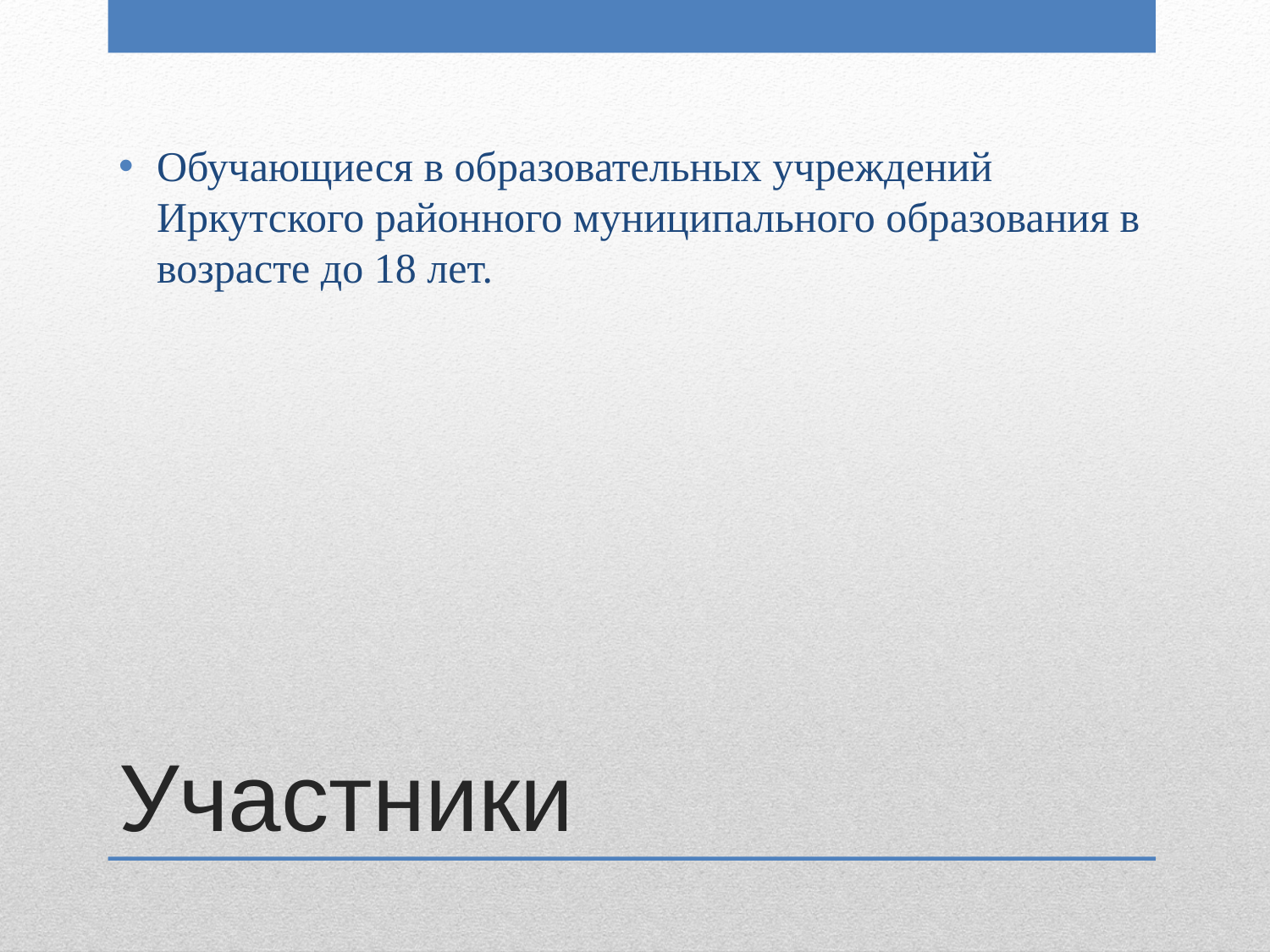

Обучающиеся в образовательных учреждений Иркутского районного муниципального образования в возрасте до 18 лет.
# Участники